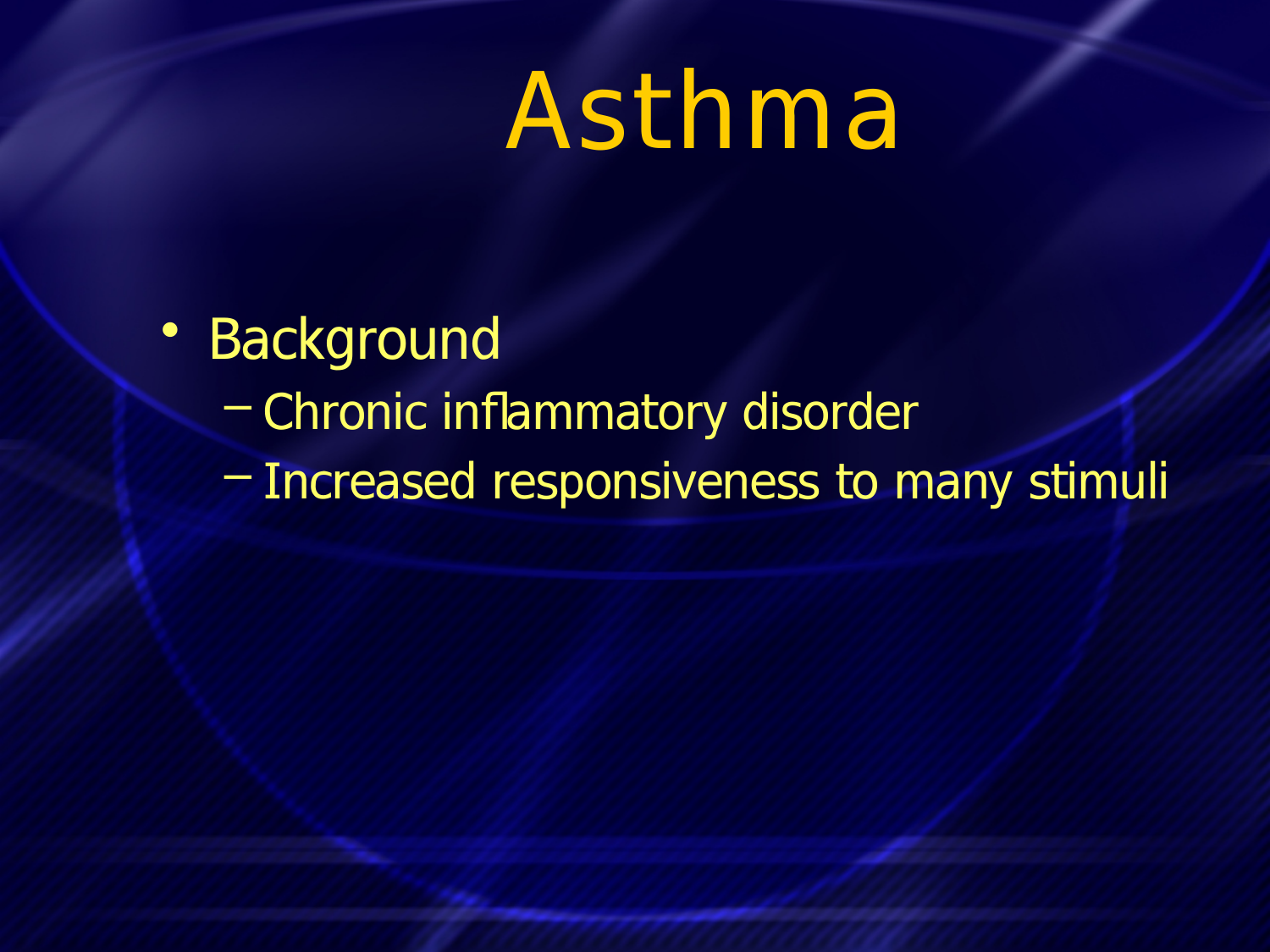

# Asthma
Background
Chronic inflammatory disorder
Increased responsiveness to many stimuli